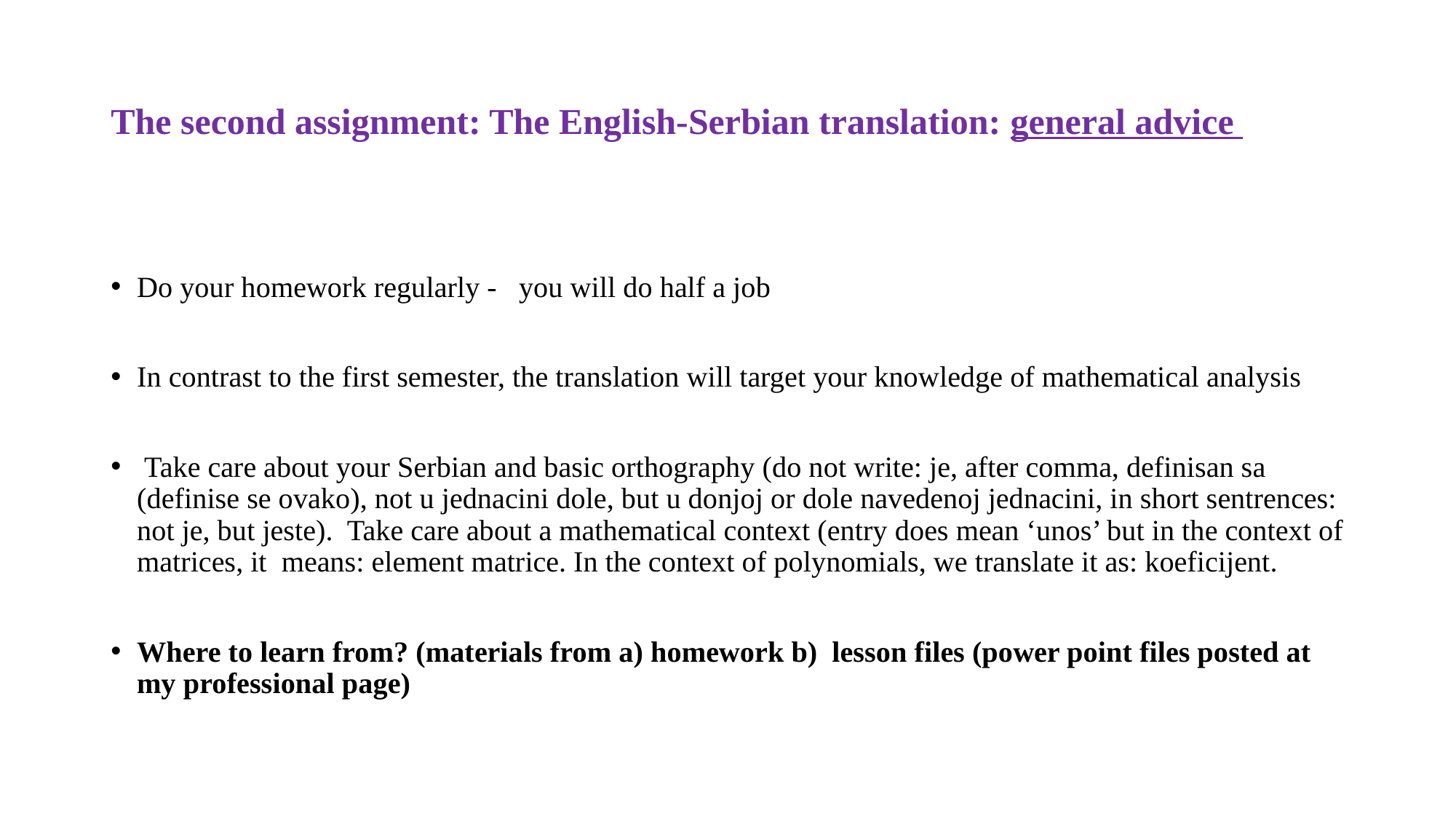

# The second assignment: The English-Serbian translation: general advice

Do your homework regularly -   you will do half a job

In contrast to the first semester, the translation will target your knowledge of mathematical analysis

 Take care about your Serbian and basic orthography (do not write: je, after comma, definisan sa (definise se ovako), not u jednacini dole, but u donjoj or dole navedenoj jednacini, in short sentrences: not je, but jeste).  Take care about a mathematical context (entry does mean ‘unos’ but in the context of matrices, it  means: element matrice. In the context of polynomials, we translate it as: koeficijent.

Where to learn from? (materials from a) homework b)  lesson files (power point files posted at my professional page)